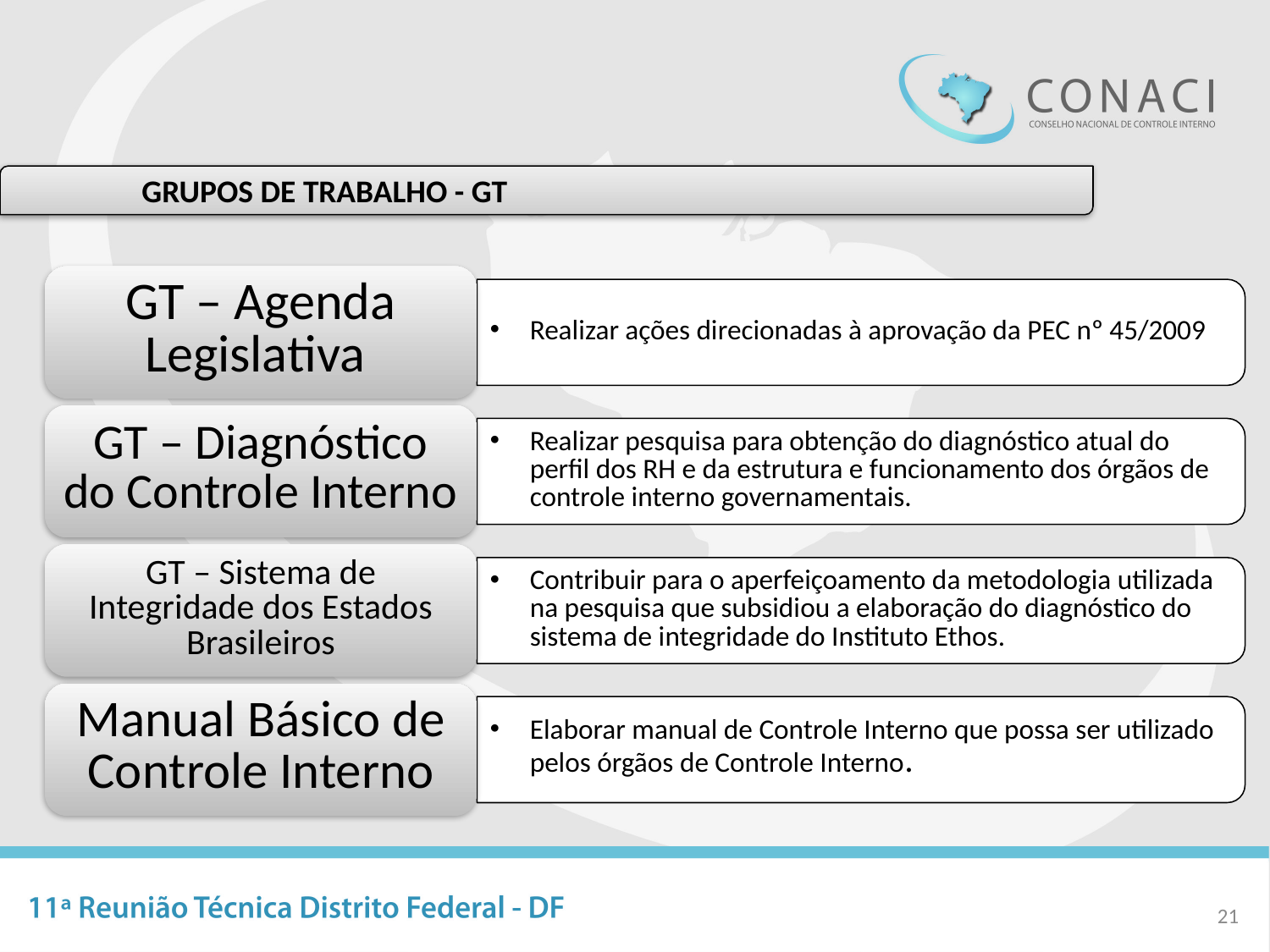

GRUPOS DE TRABALHO - GT
GT – Agenda Legislativa
Realizar ações direcionadas à aprovação da PEC nº 45/2009
GT – Sistema de Integridade dos Estados Brasileiros
Contribuir para o aperfeiçoamento da metodologia utilizada na pesquisa que subsidiou a elaboração do diagnóstico do sistema de integridade do Instituto Ethos.
Manual Básico de Controle Interno
Elaborar manual de Controle Interno que possa ser utilizado pelos órgãos de Controle Interno.
21